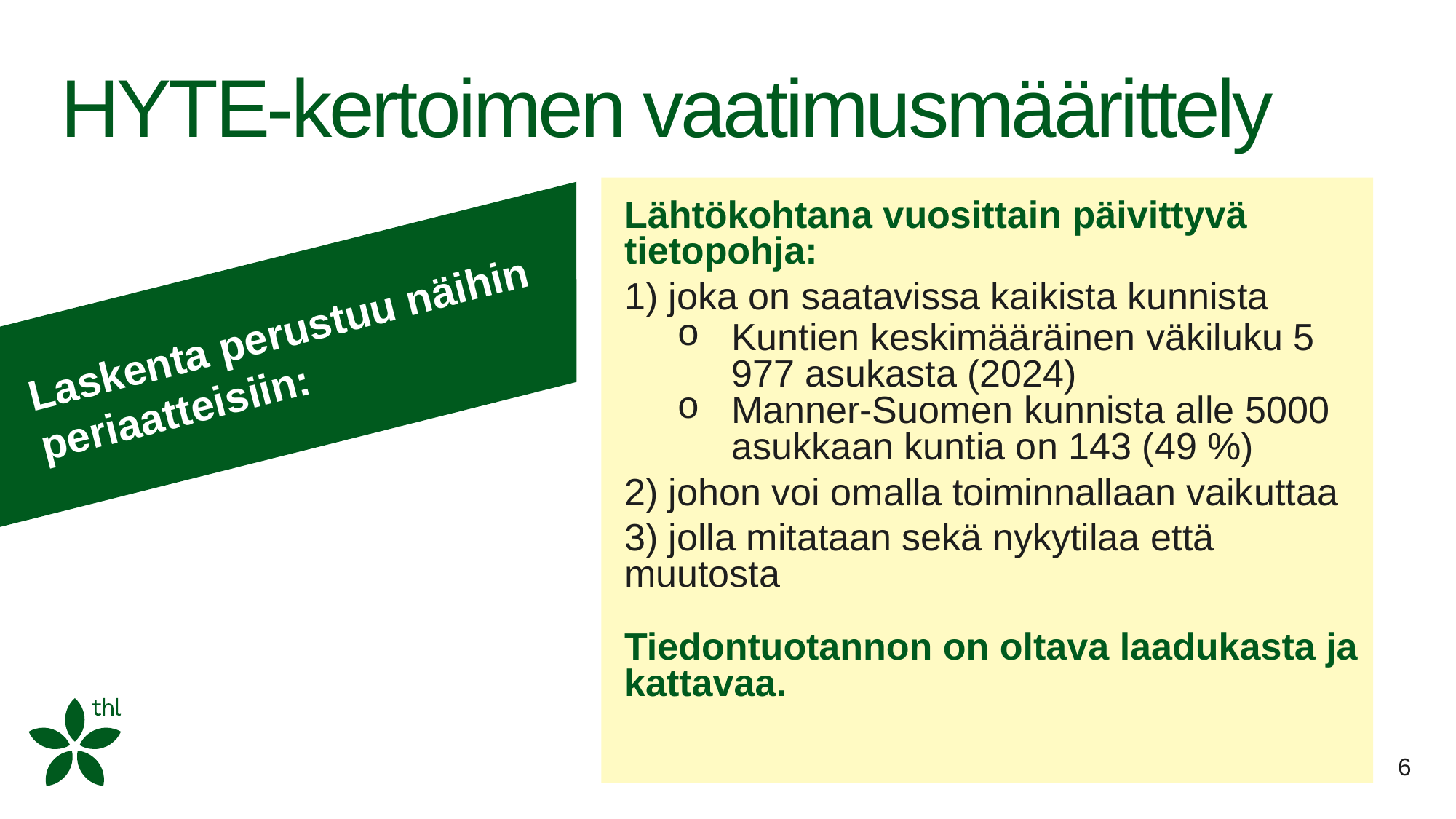

# HYTE-kertoimen vaatimusmäärittely

Lähtökohtana vuosittain päivittyvä tietopohja:
1) joka on saatavissa kaikista kunnista
Kuntien keskimääräinen väkiluku 5 977 asukasta (2024)
Manner-Suomen kunnista alle 5000 asukkaan kuntia on 143 (49 %)
2) johon voi omalla toiminnallaan vaikuttaa
3) jolla mitataan sekä nykytilaa että muutosta

Tiedontuotannon on oltava laadukasta ja kattavaa.

Laskenta perustuu näihin periaatteisiin:
6